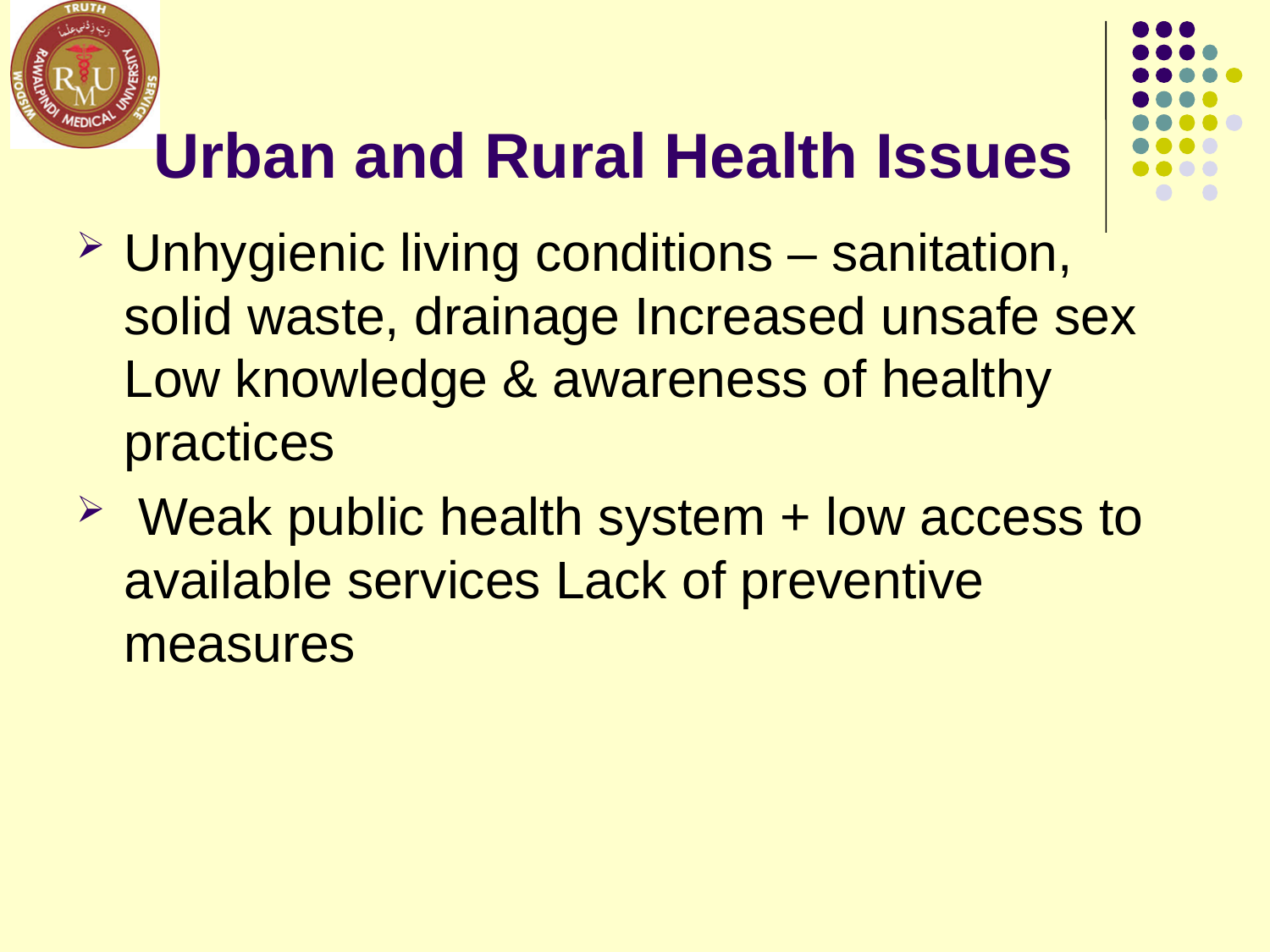

# Urban and Rural Health Issues
Unhygienic living conditions – sanitation, solid waste, drainage Increased unsafe sex Low knowledge & awareness of healthy practices
 Weak public health system + low access to available services Lack of preventive              measures